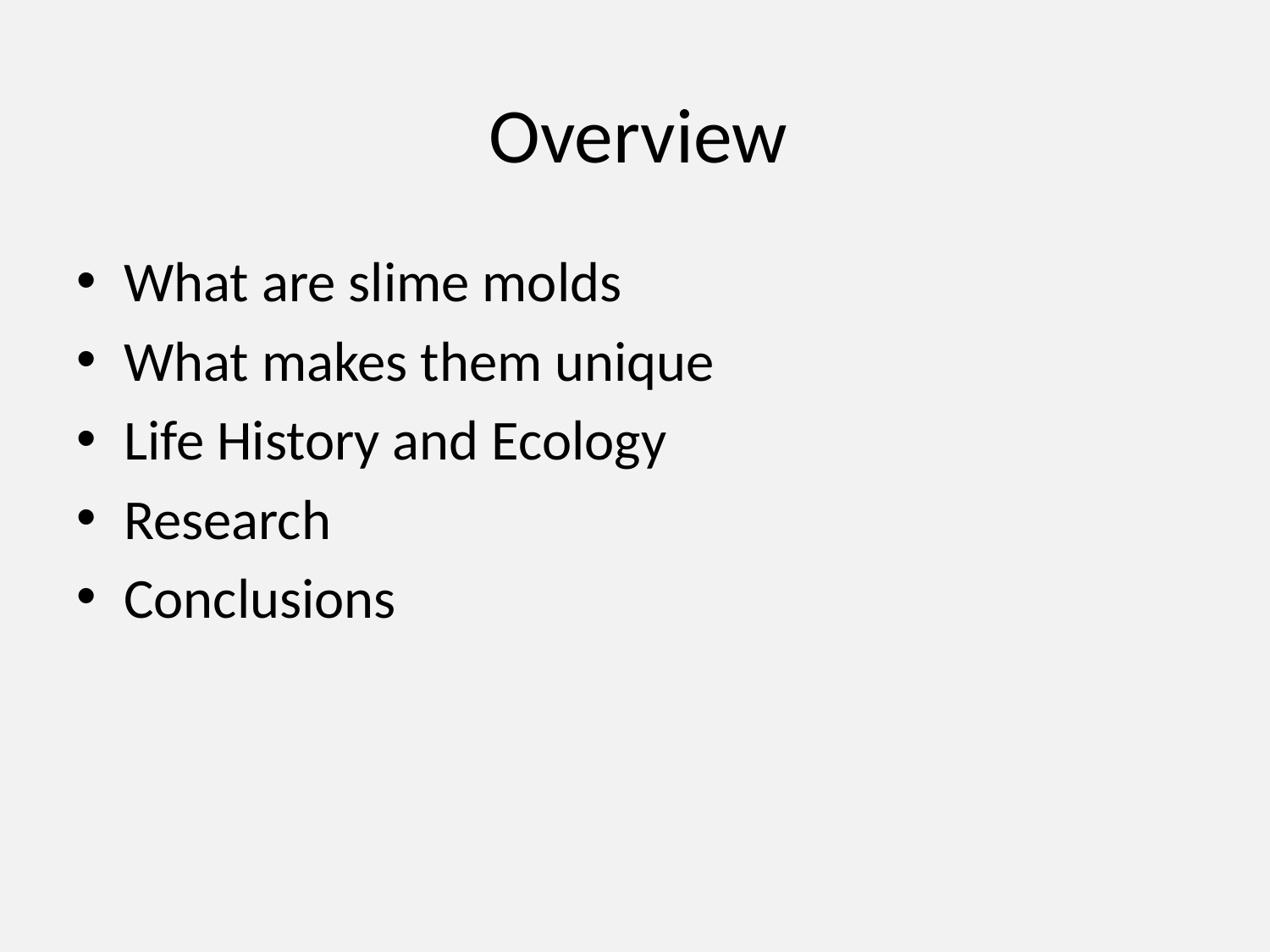

Overview
What are slime molds
What makes them unique
Life History and Ecology
Research
Conclusions